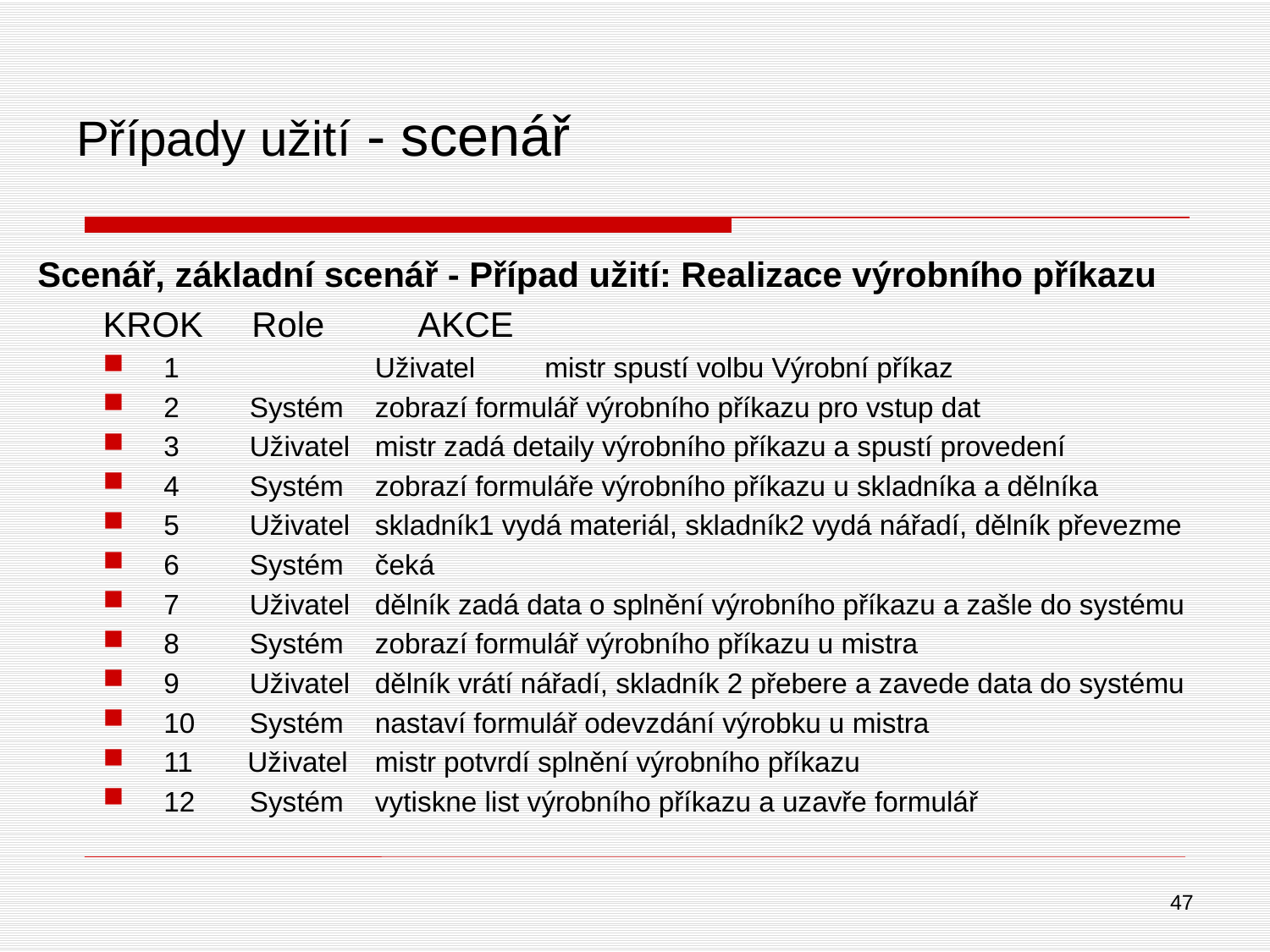

# Případy užití - scenář
Scenář, základní scenář - Případ užití: Realizace výrobního příkazu
KROK     Role	AKCE
1	Uživatel	mistr spustí volbu Výrobní příkaz
2         Systém	zobrazí formulář výrobního příkazu pro vstup dat
3         Uživatel	mistr zadá detaily výrobního příkazu a spustí provedení
4         Systém	zobrazí formuláře výrobního příkazu u skladníka a dělníka
5         Uživatel	skladník1 vydá materiál, skladník2 vydá nářadí, dělník převezme
6         Systém	čeká
7         Uživatel	dělník zadá data o splnění výrobního příkazu a zašle do systému
8         Systém	zobrazí formulář výrobního příkazu u mistra
9         Uživatel	dělník vrátí nářadí, skladník 2 přebere a zavede data do systému
10       Systém	nastaví formulář odevzdání výrobku u mistra
11       Uživatel	mistr potvrdí splnění výrobního příkazu
12       Systém	vytiskne list výrobního příkazu a uzavře formulář
47